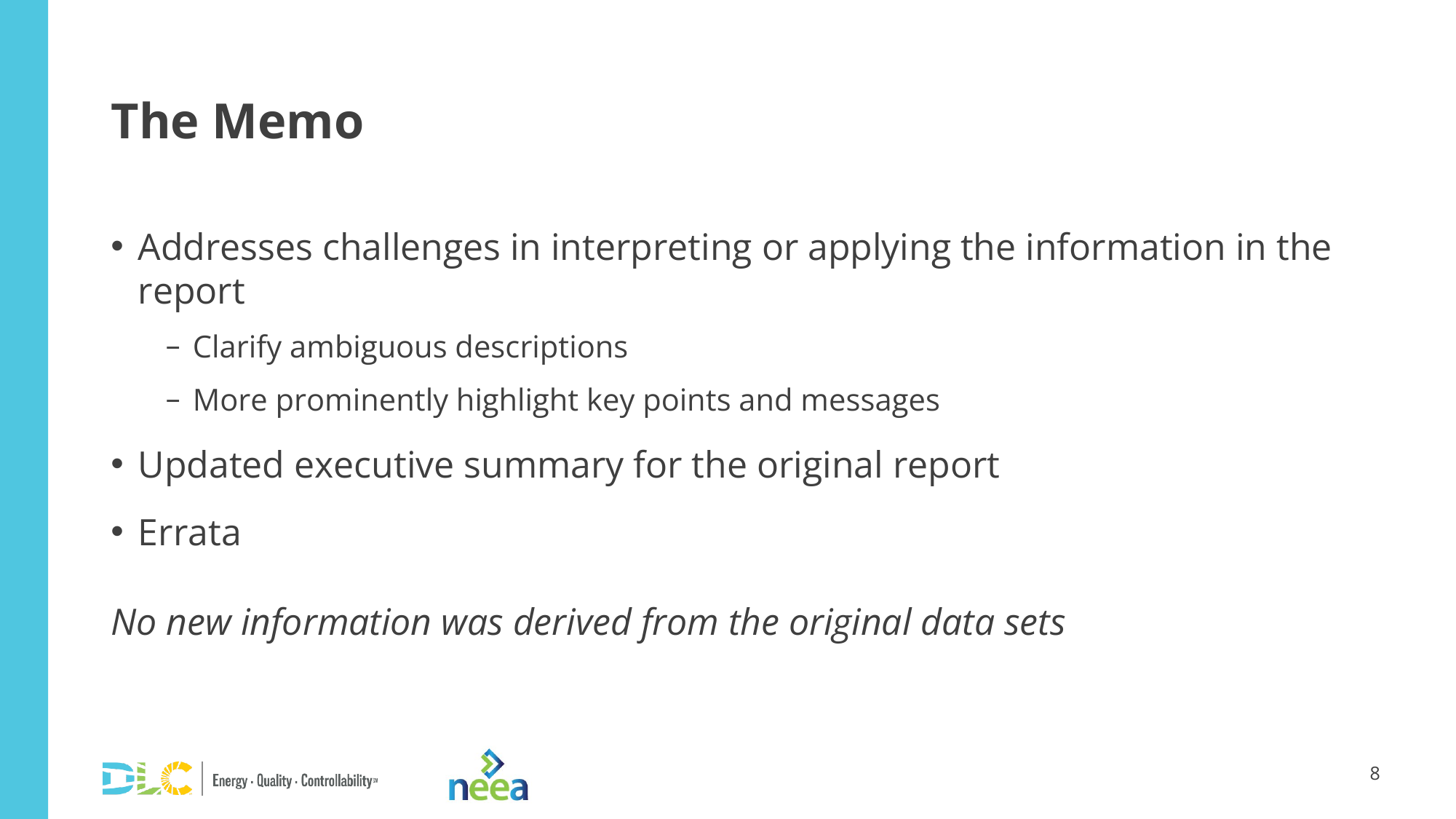

# The Memo
Addresses challenges in interpreting or applying the information in the report
Clarify ambiguous descriptions
More prominently highlight key points and messages
Updated executive summary for the original report
Errata
No new information was derived from the original data sets
8